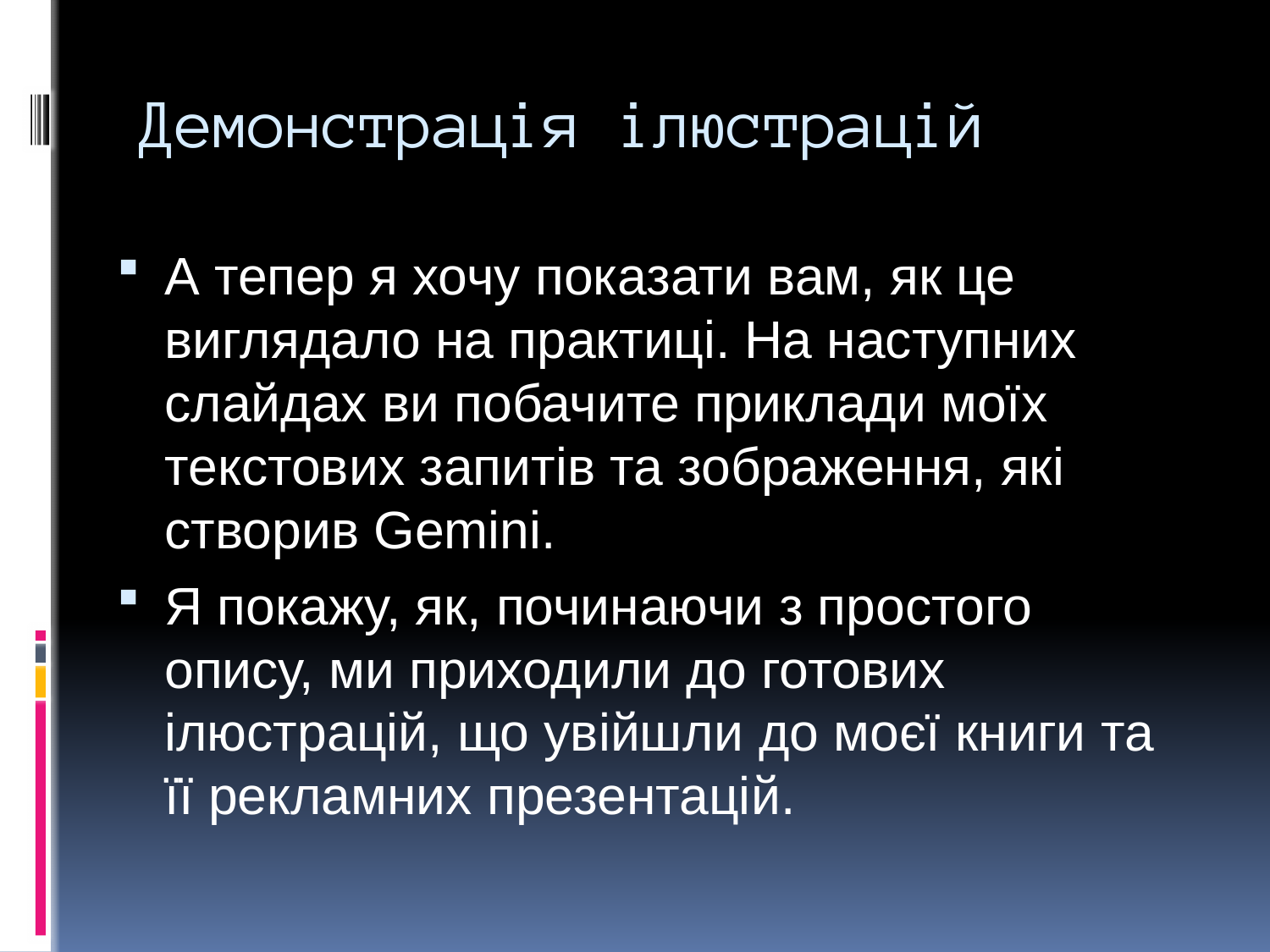

# Демонстрація ілюстрацій
А тепер я хочу показати вам, як це виглядало на практиці. На наступних слайдах ви побачите приклади моїх текстових запитів та зображення, які створив Gemini.
Я покажу, як, починаючи з простого опису, ми приходили до готових ілюстрацій, що увійшли до моєї книги та її рекламних презентацій.